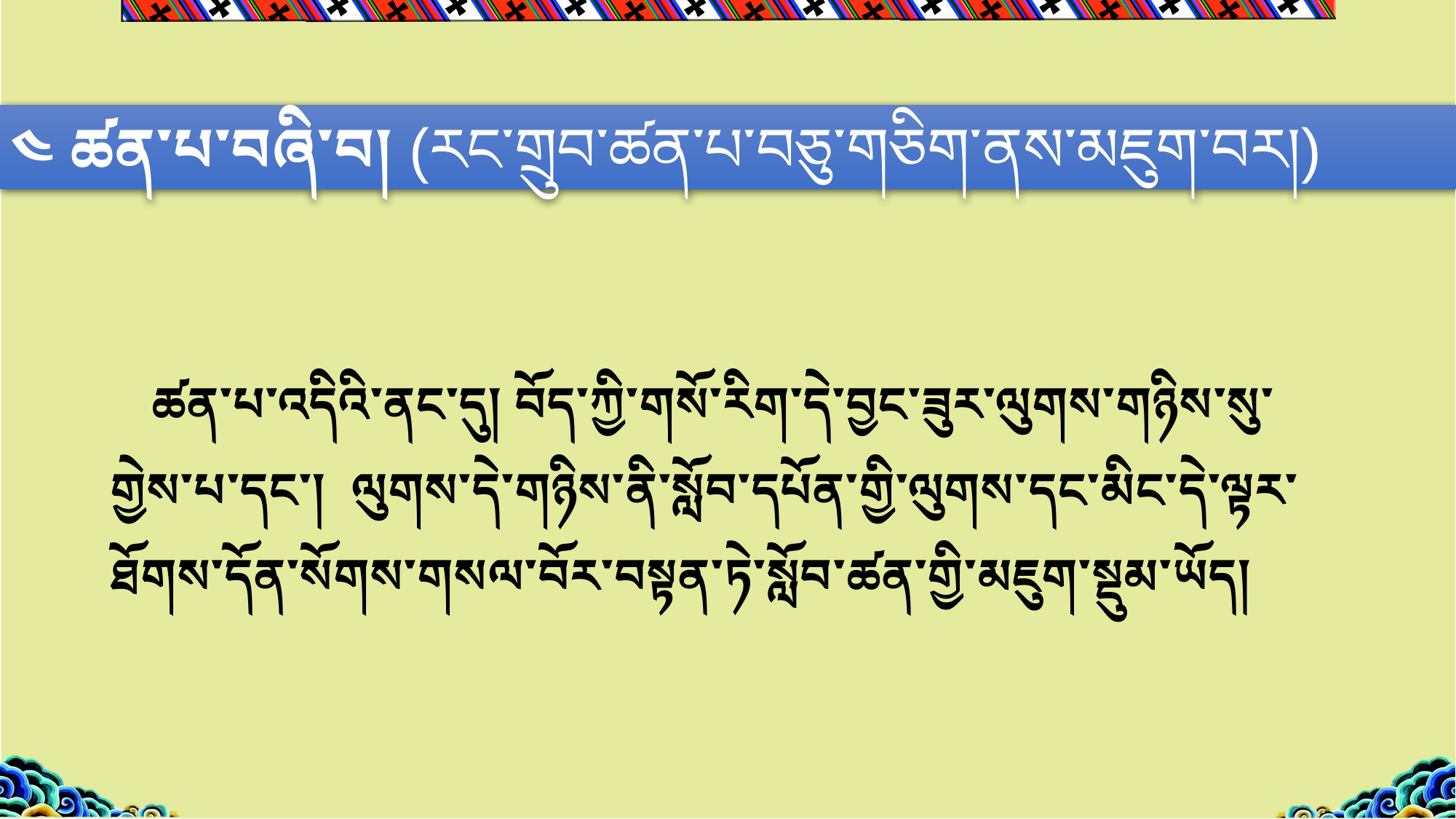

༤ ཚན་པ་བཞི་བ། (རང་གྲུབ་ཚན་པ་བཅུ་གཅིག་ནས་མཇུག་བར།)
# ཚན་པ་འདིའི་ནང་དུ། བོད་ཀྱི་གསོ་རིག་དེ་བྱང་ཟུར་ལུགས་གཉིས་སུ་གྱེས་པ་དང་།  ལུགས་དེ་གཉིས་ནི་སློབ་དཔོན་གྱི་ལུགས་དང་མིང་དེ་ལྟར་ཐོགས་དོན་སོགས་གསལ་བོར་བསྟན་ཏེ་སློབ་ཚན་གྱི་མཇུག་སྡུམ་ཡོད།